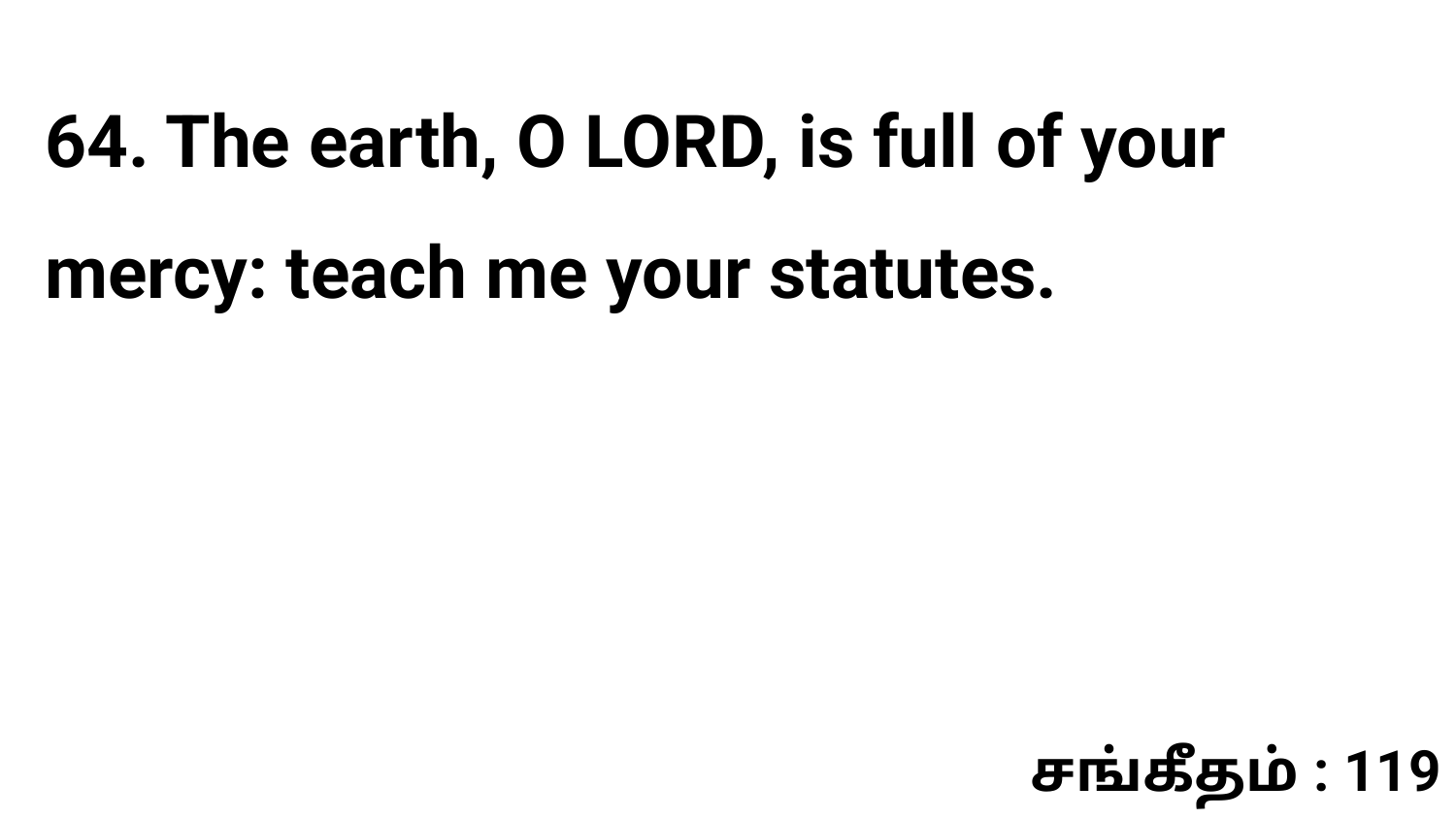

64. The earth, O LORD, is full of your mercy: teach me your statutes.
சங்கீதம் : 119